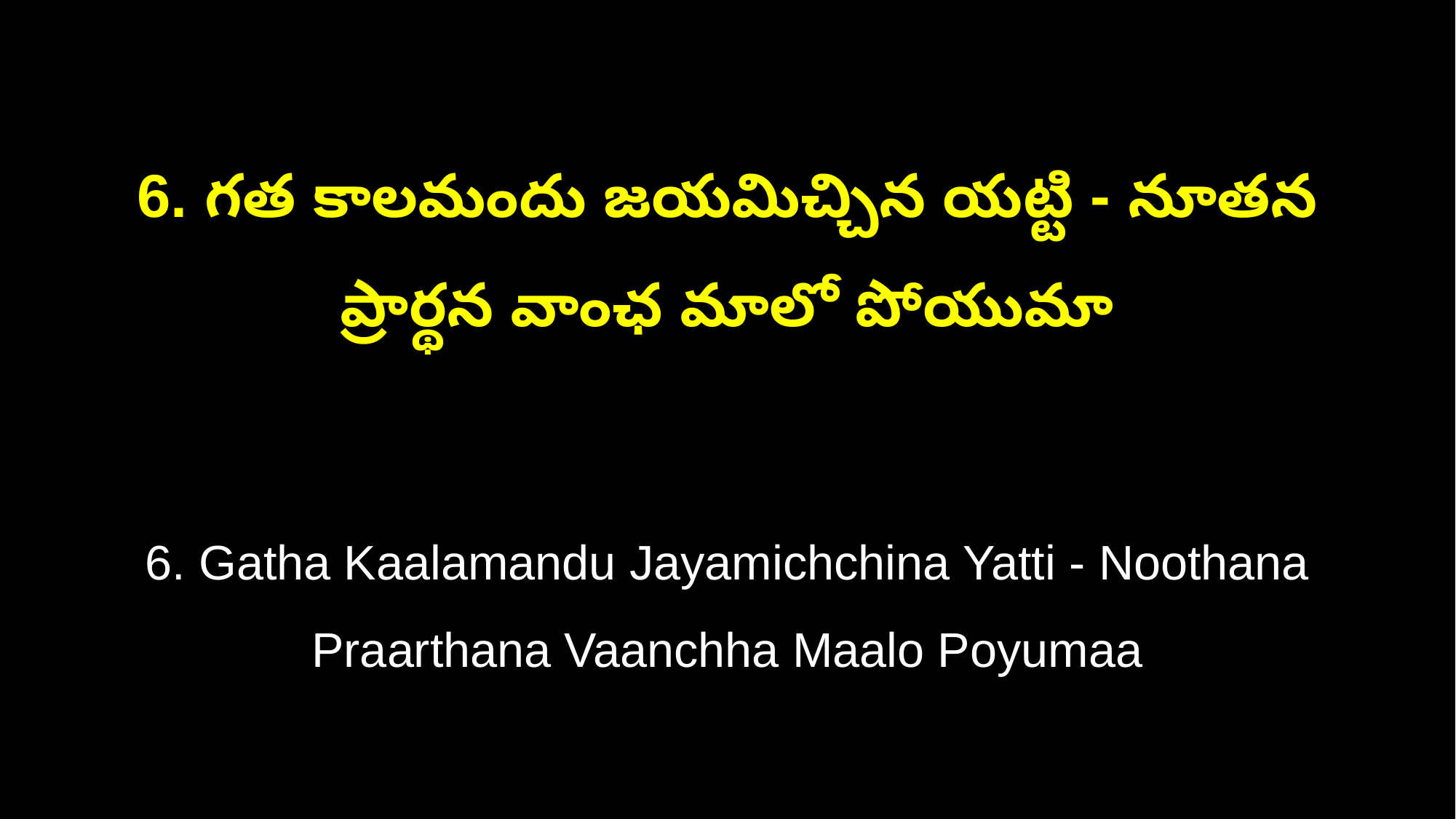

6. గత కాలమందు జయమిచ్చిన యట్టి - నూతన ప్రార్థన వాంఛ మాలో పోయుమా
6. Gatha Kaalamandu Jayamichchina Yatti - Noothana Praarthana Vaanchha Maalo Poyumaa